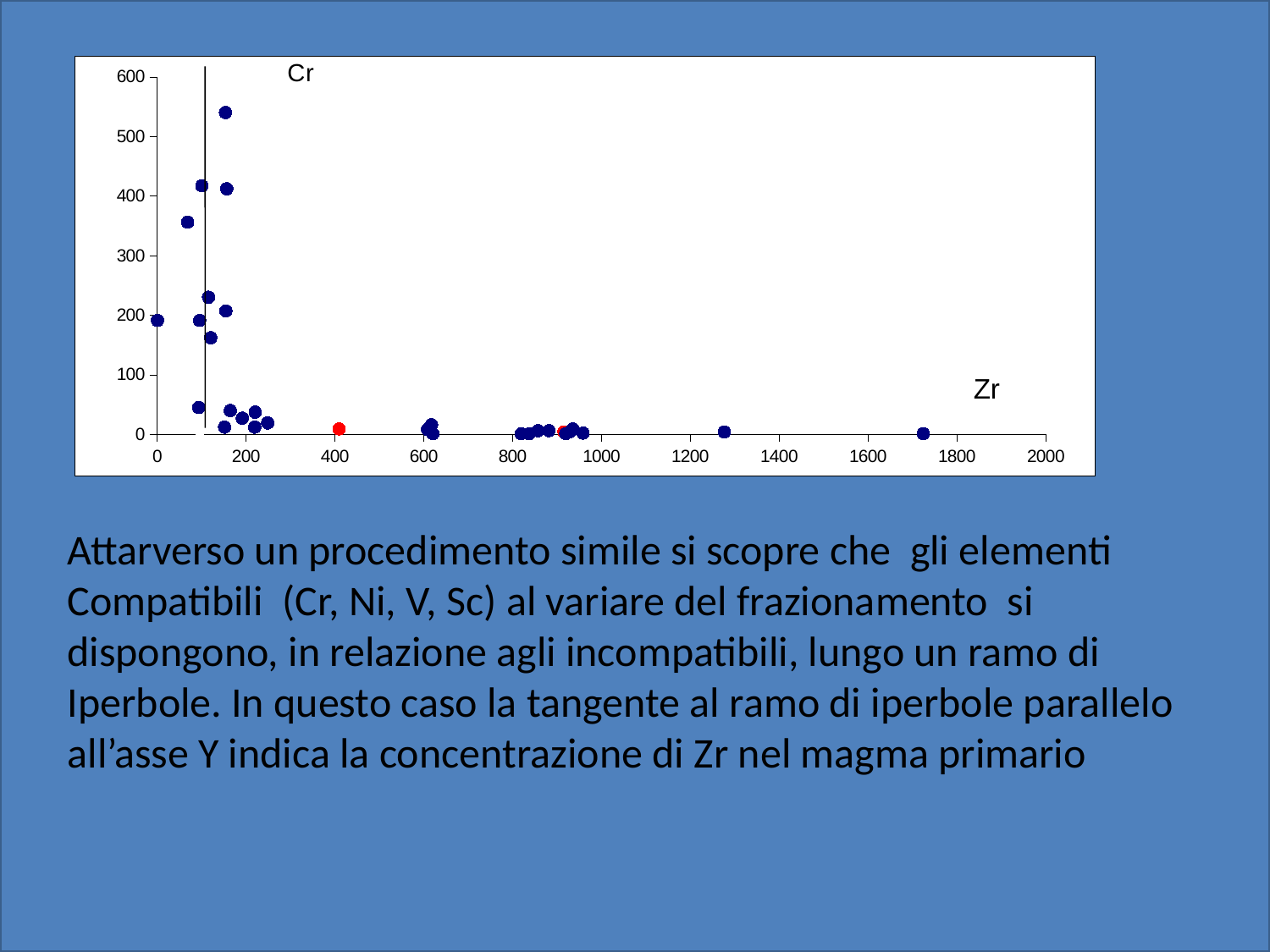

### Chart

| Category |  |  |  |  |
|---|---|---|---|---|
Attarverso un procedimento simile si scopre che  gli elementi
Compatibili  (Cr, Ni, V, Sc) al variare del frazionamento  si dispongono, in relazione agli incompatibili, lungo un ramo di Iperbole. In questo caso la tangente al ramo di iperbole parallelo all’asse Y indica la concentrazione di Zr nel magma primario